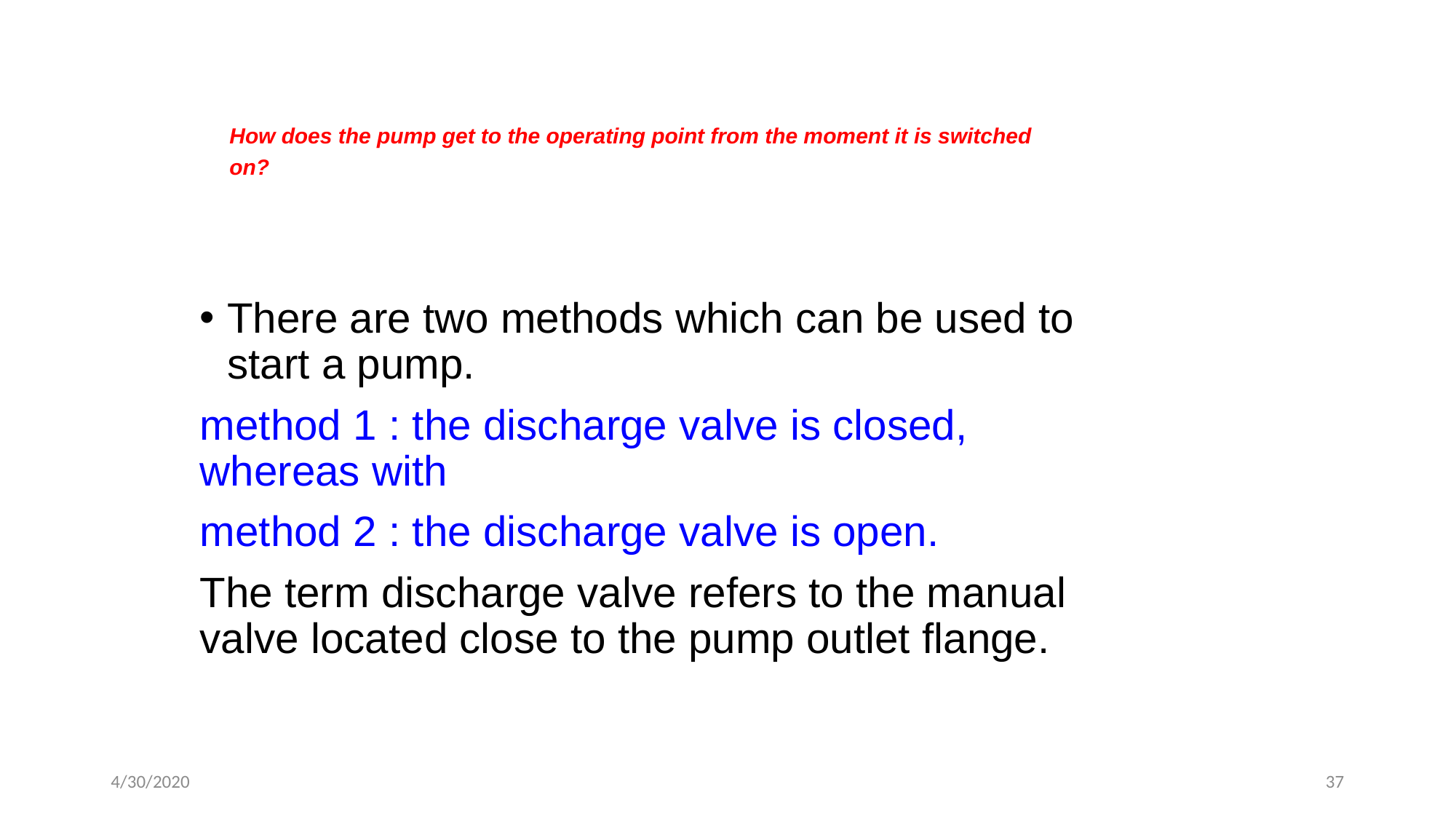

# How does the pump get to the operating point from the moment it is switched on?
There are two methods which can be used to start a pump.
method 1 : the discharge valve is closed, whereas with
method 2 : the discharge valve is open.
The term discharge valve refers to the manual valve located close to the pump outlet flange.
4/30/2020
37